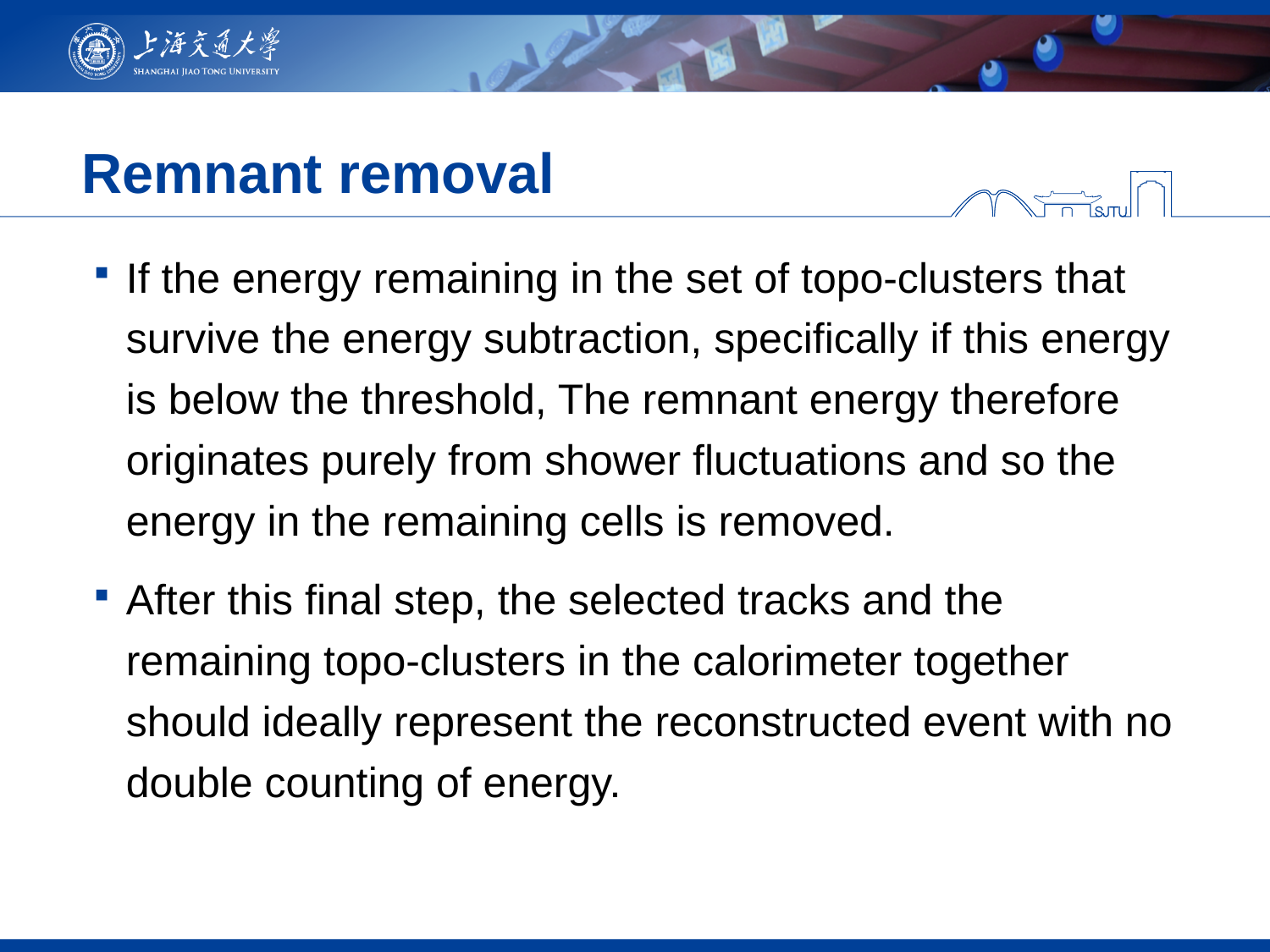

# Remnant removal
If the energy remaining in the set of topo-clusters that survive the energy subtraction, specifically if this energy is below the threshold, The remnant energy therefore originates purely from shower fluctuations and so the energy in the remaining cells is removed.
After this final step, the selected tracks and the remaining topo-clusters in the calorimeter together should ideally represent the reconstructed event with no double counting of energy.